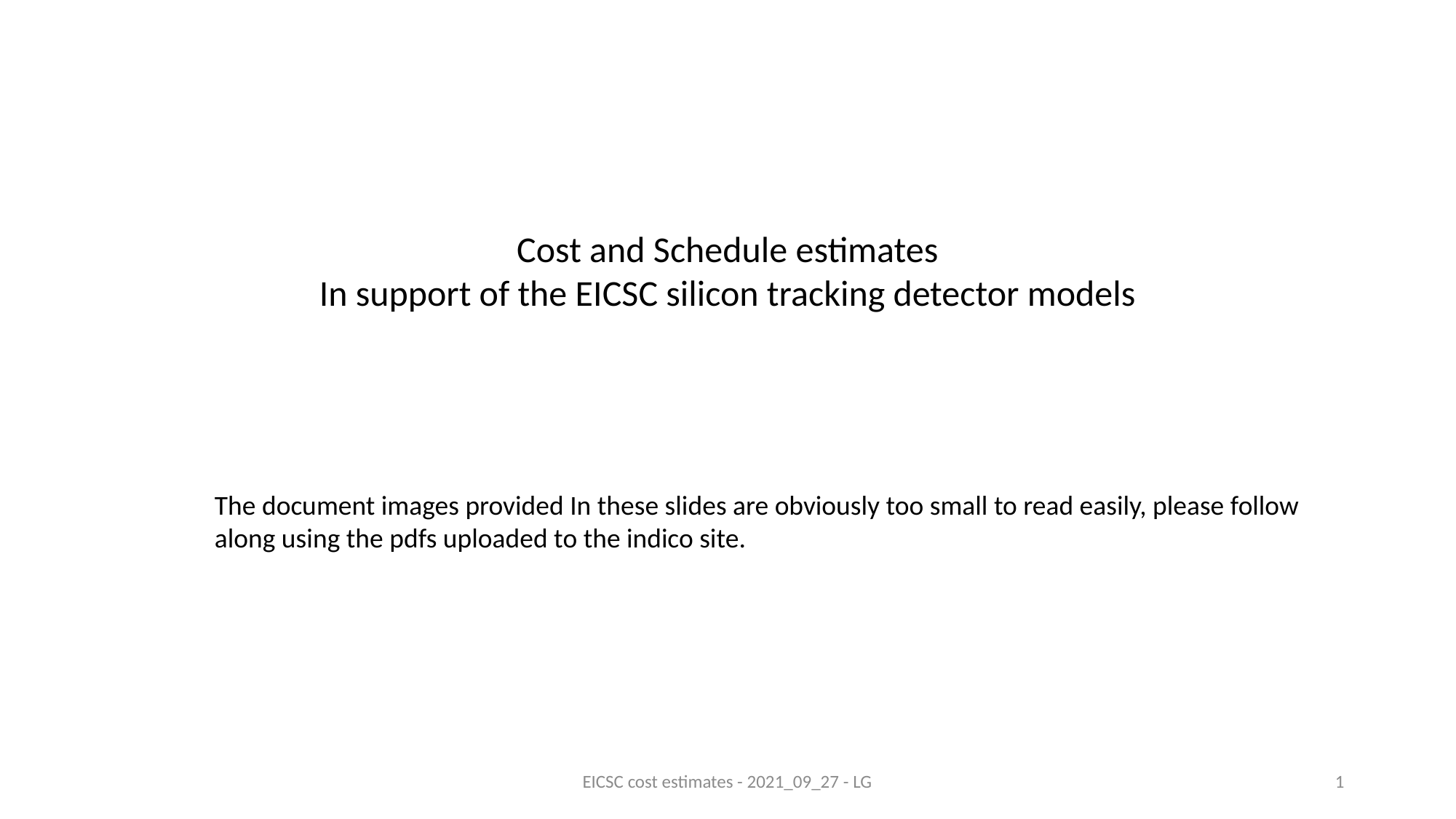

Cost and Schedule estimates
In support of the EICSC silicon tracking detector models
The document images provided In these slides are obviously too small to read easily, please follow along using the pdfs uploaded to the indico site.
EICSC cost estimates - 2021_09_27 - LG
1